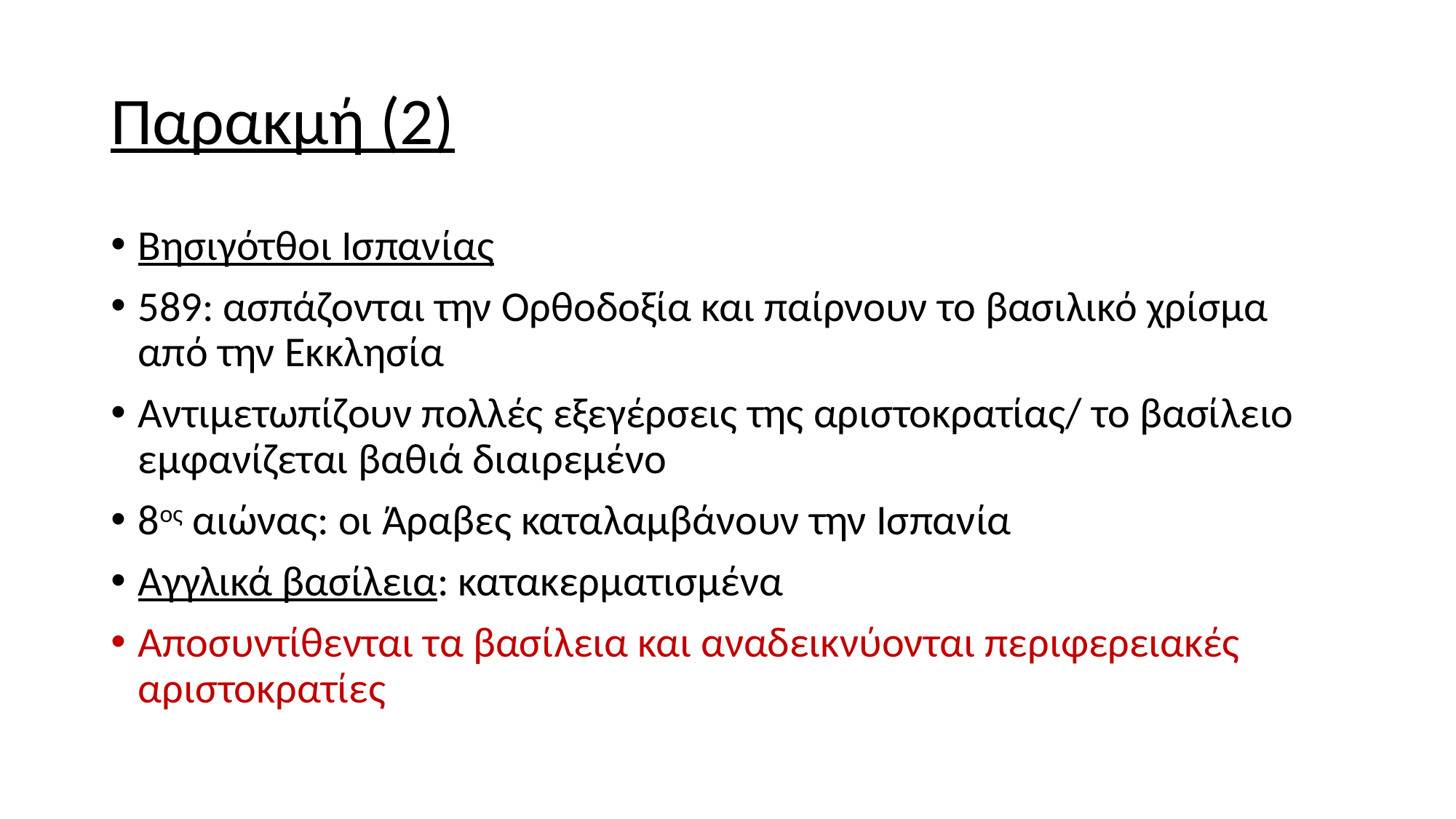

# Παρακμή (2)
Βησιγότθοι Ισπανίας
589: ασπάζονται την Ορθοδοξία και παίρνουν το βασιλικό χρίσμα από την Εκκλησία
Αντιμετωπίζουν πολλές εξεγέρσεις της αριστοκρατίας/ το βασίλειο εμφανίζεται βαθιά διαιρεμένο
8ος αιώνας: οι Άραβες καταλαμβάνουν την Ισπανία
Αγγλικά βασίλεια: κατακερματισμένα
Αποσυντίθενται τα βασίλεια και αναδεικνύονται περιφερειακές αριστοκρατίες